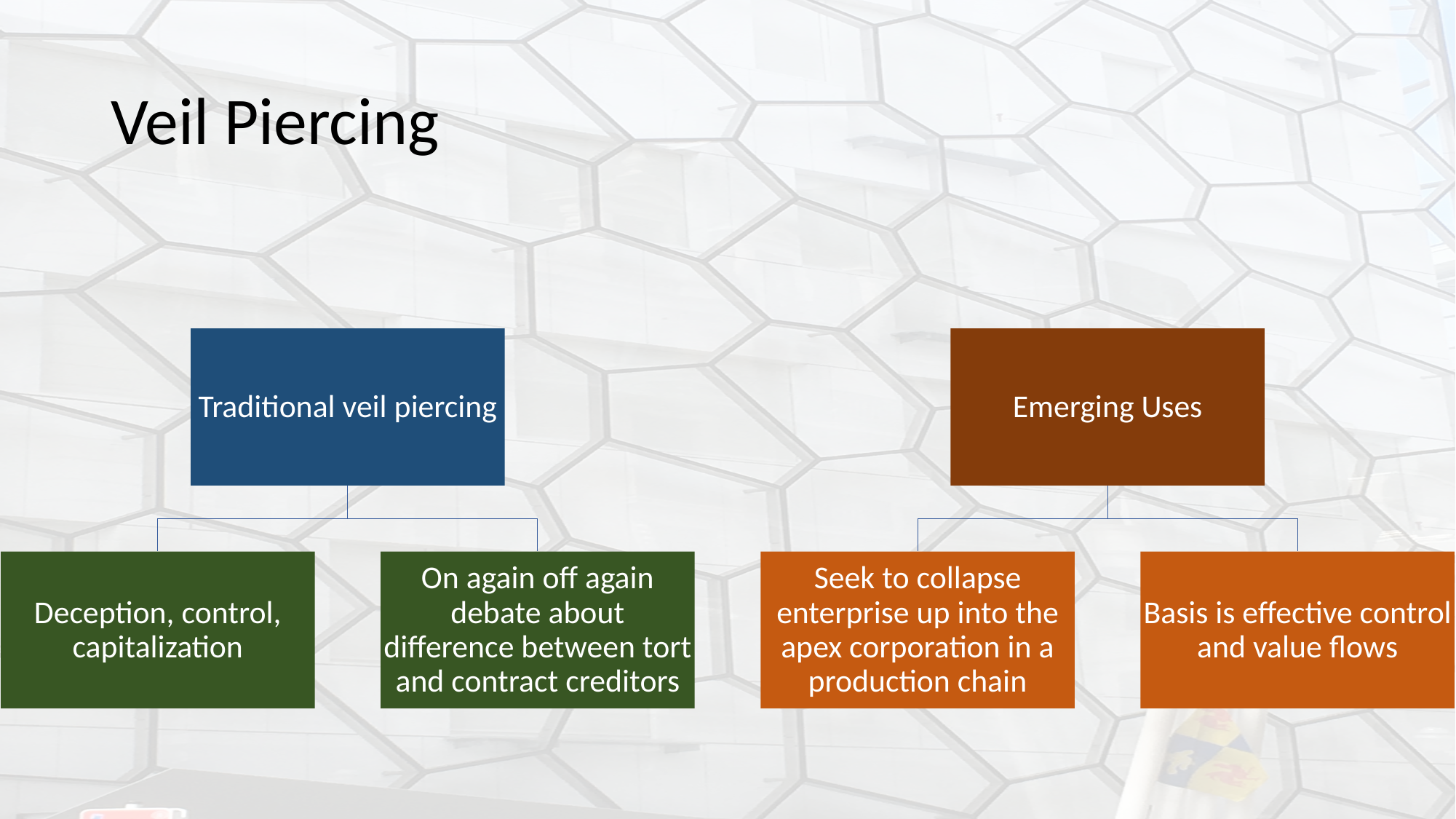

# Veil Piercing
Traditional veil piercing
Deception, control, capitalization
On again off again debate about difference between tort and contract creditors
Emerging Uses
Seek to collapse enterprise up into the apex corporation in a production chain
Basis is effective control and value flows